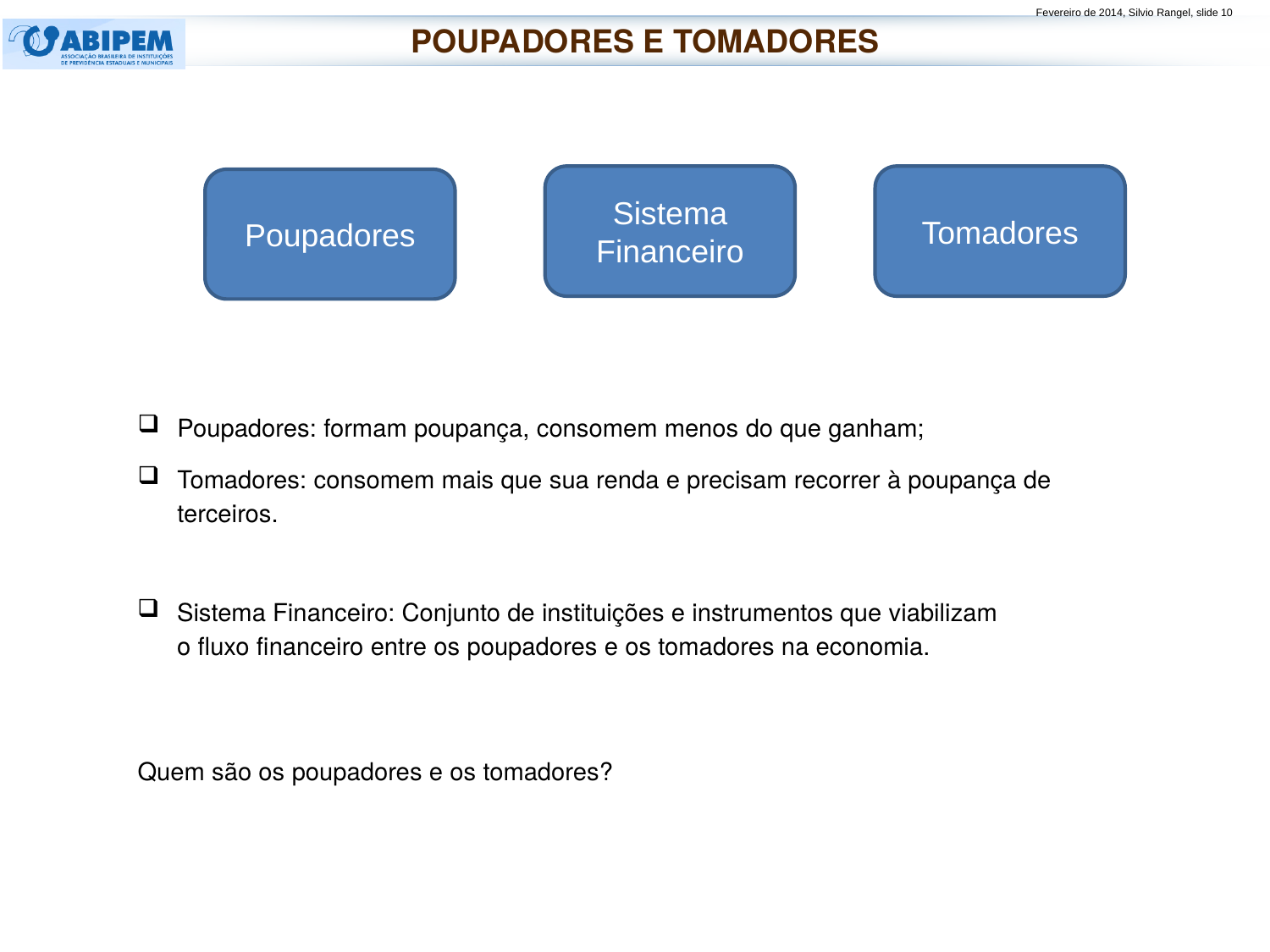

Poupadores e Tomadores
Sistema Financeiro
Tomadores
Poupadores
Poupadores: formam poupança, consomem menos do que ganham;
Tomadores: consomem mais que sua renda e precisam recorrer à poupança de terceiros.

Quem são os poupadores e os tomadores?

Sistema Financeiro: Conjunto de instituições e instrumentos que viabilizam o fluxo financeiro entre os poupadores e os tomadores na economia.